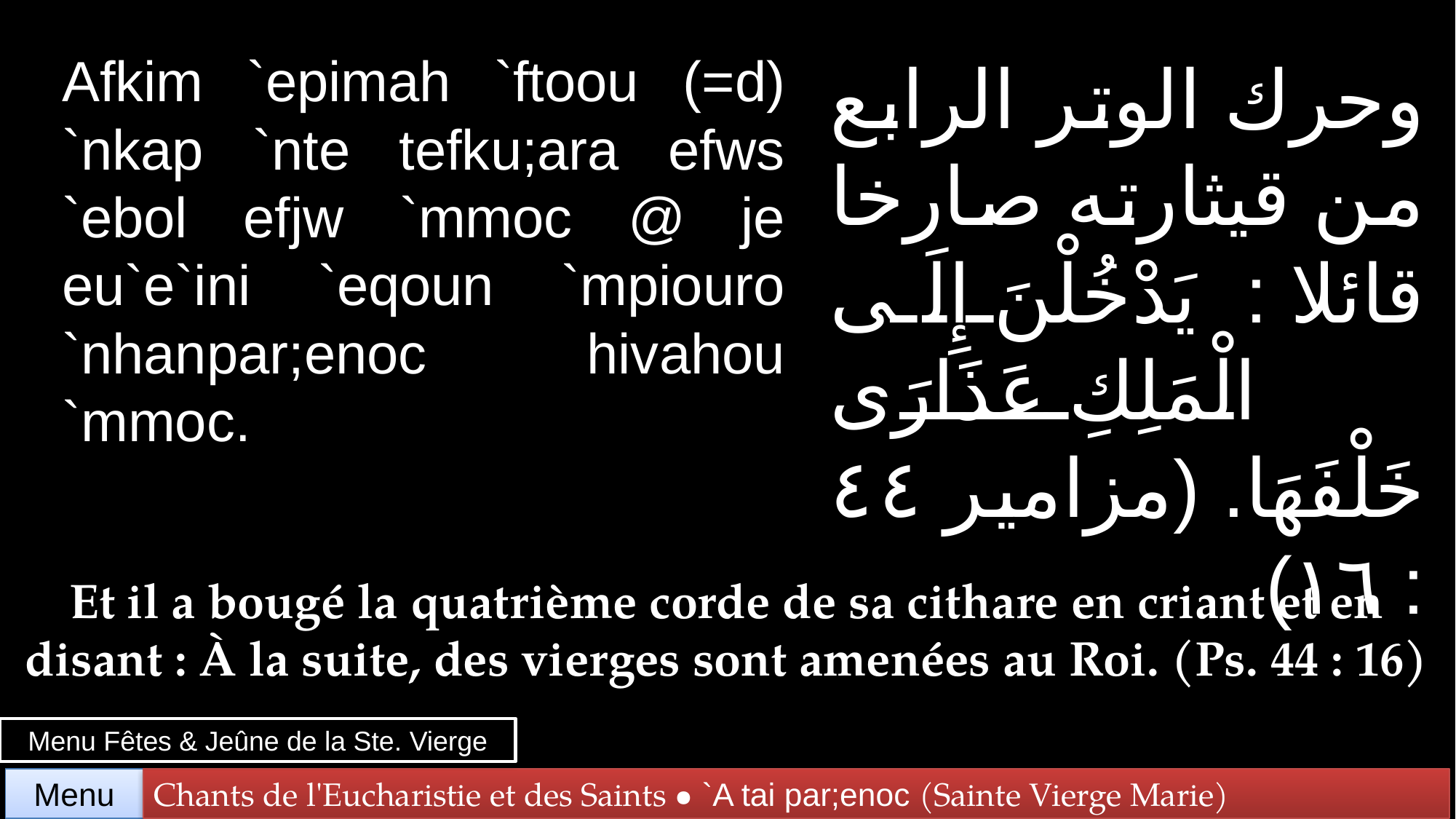

Afkim `epimah `ftoou (=d) `nkap `nte tefku;ara efws `ebol efjw `mmoc @ je eu`e`ini `eqoun `mpiouro `nhanpar;enoc hivahou `mmoc.
وحرك الوتر الرابع من قيثارته صارخا قائلا : يَدْخُلْنَ إِلَى الْمَلِكِ عَذَارَى خَلْفَهَا. (مزامير ٤٤ : ١٦)
Et il a bougé la quatrième corde de sa cithare en criant et en disant : À la suite, des vierges sont amenées au Roi. (Ps. 44 : 16)
Menu Fêtes & Jeûne de la Ste. Vierge
Chants de l'Eucharistie et des Saints • `A tai par;enoc (Sainte Vierge Marie)
Menu